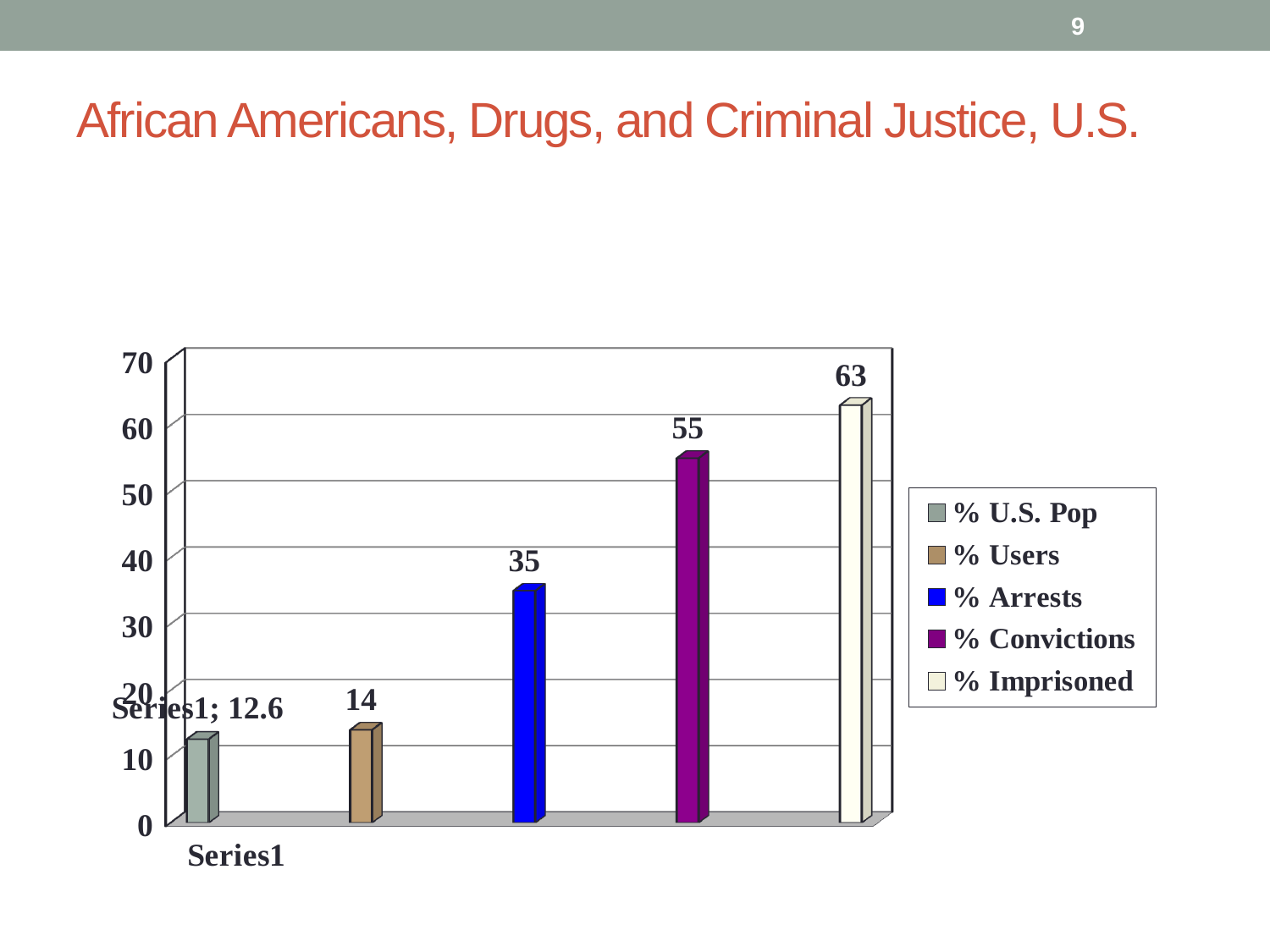

9
# African Americans, Drugs, and Criminal Justice, U.S.

[unsupported chart]